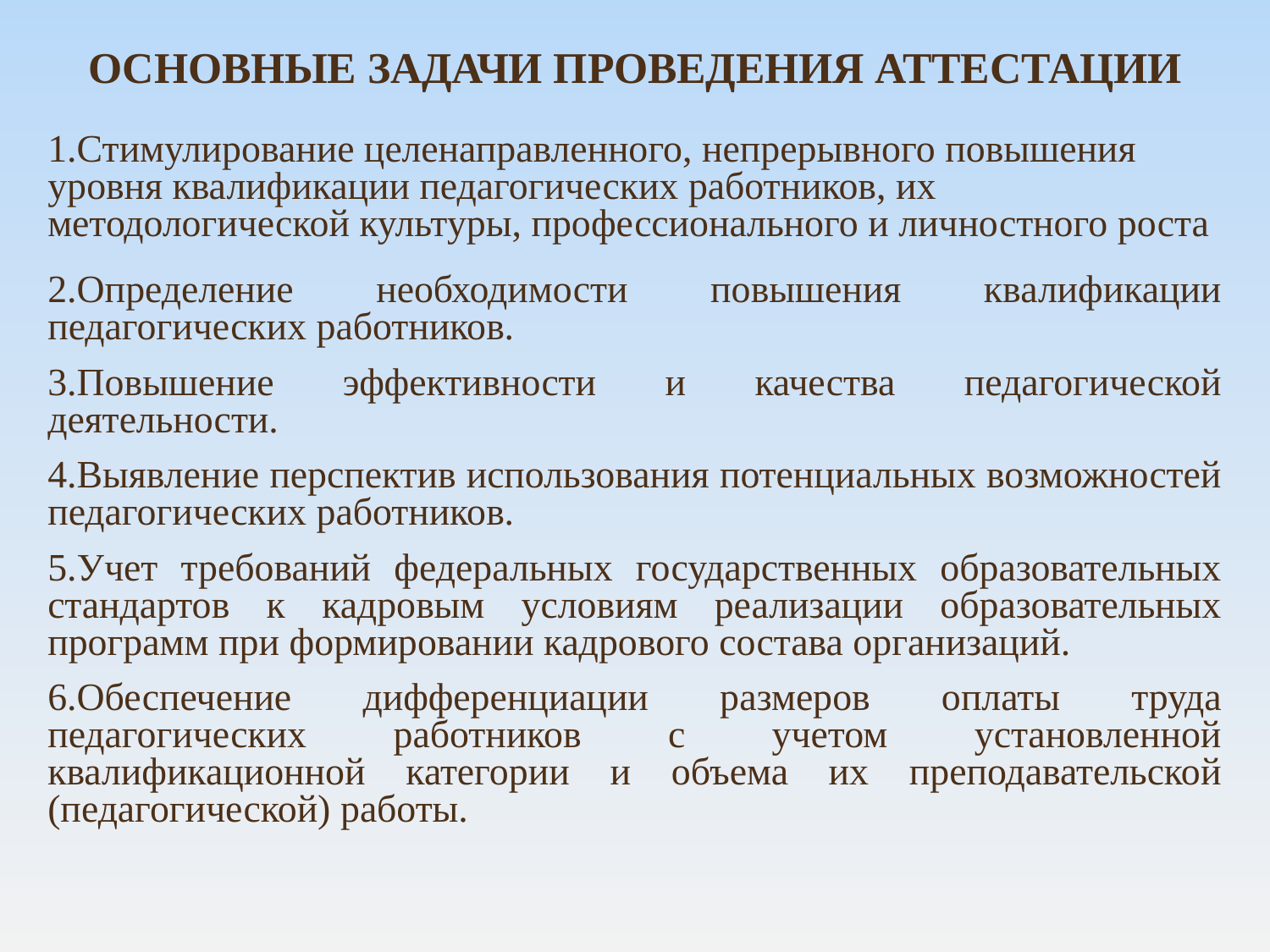

# ОСНОВНЫЕ ЗАДАЧИ ПРОВЕДЕНИЯ АТТЕСТАЦИИ
1.Стимулирование целенаправленного, непрерывного повышения уровня квалификации педагогических работников, их методологической культуры, профессионального и личностного роста
2.Определение необходимости повышения квалификации педагогических работников.
3.Повышение эффективности и качества педагогической деятельности.
4.Выявление перспектив использования потенциальных возможностей педагогических работников.
5.Учет требований федеральных государственных образовательных стандартов к кадровым условиям реализации образовательных программ при формировании кадрового состава организаций.
6.Обеспечение дифференциации размеров оплаты труда педагогических работников с учетом установленной квалификационной категории и объема их преподавательской (педагогической) работы.